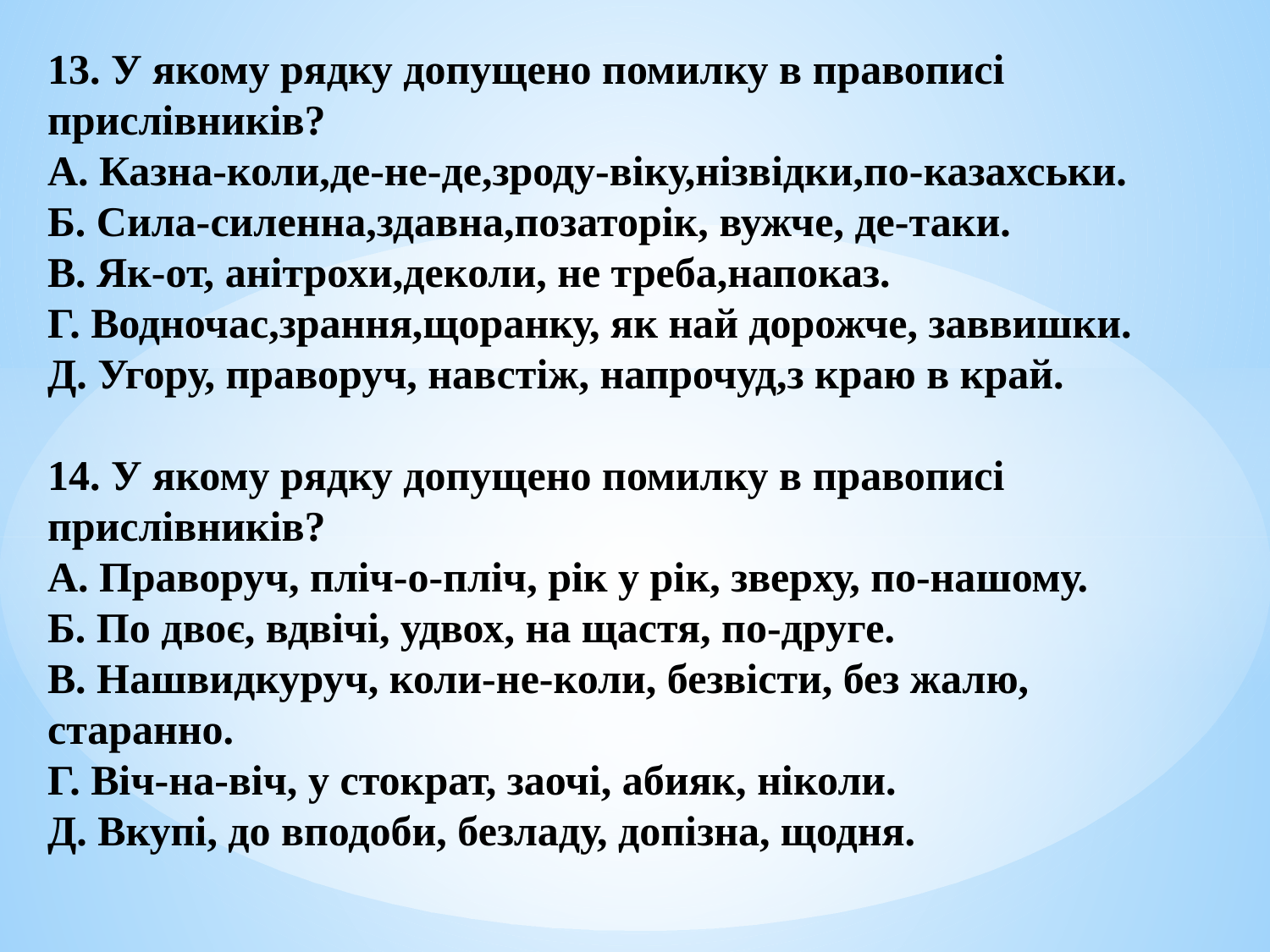

13. У якому рядку допущено помилку в правописі прислівників?
А. Казна-коли,де-не-де,зроду-віку,нізвідки,по-казахськи.
Б. Сила-силенна,здавна,позаторік, вужче, де-таки.
В. Як-от, анітрохи,деколи, не треба,напоказ.
Г. Водночас,зрання,щоранку, як най дорожче, заввишки.
Д. Угору, праворуч, навстіж, напрочуд,з краю в край.

14. У якому рядку допущено помилку в правописі прислівників?
А. Праворуч, пліч-о-пліч, рік у рік, зверху, по-нашому.
Б. По двоє, вдвічі, удвох, на щастя, по-друге.
В. Нашвидкуруч, коли-не-коли, безвісти, без жалю, старанно.
Г. Віч-на-віч, у стократ, заочі, абияк, ніколи.
Д. Вкупі, до вподоби, безладу, допізна, щодня.